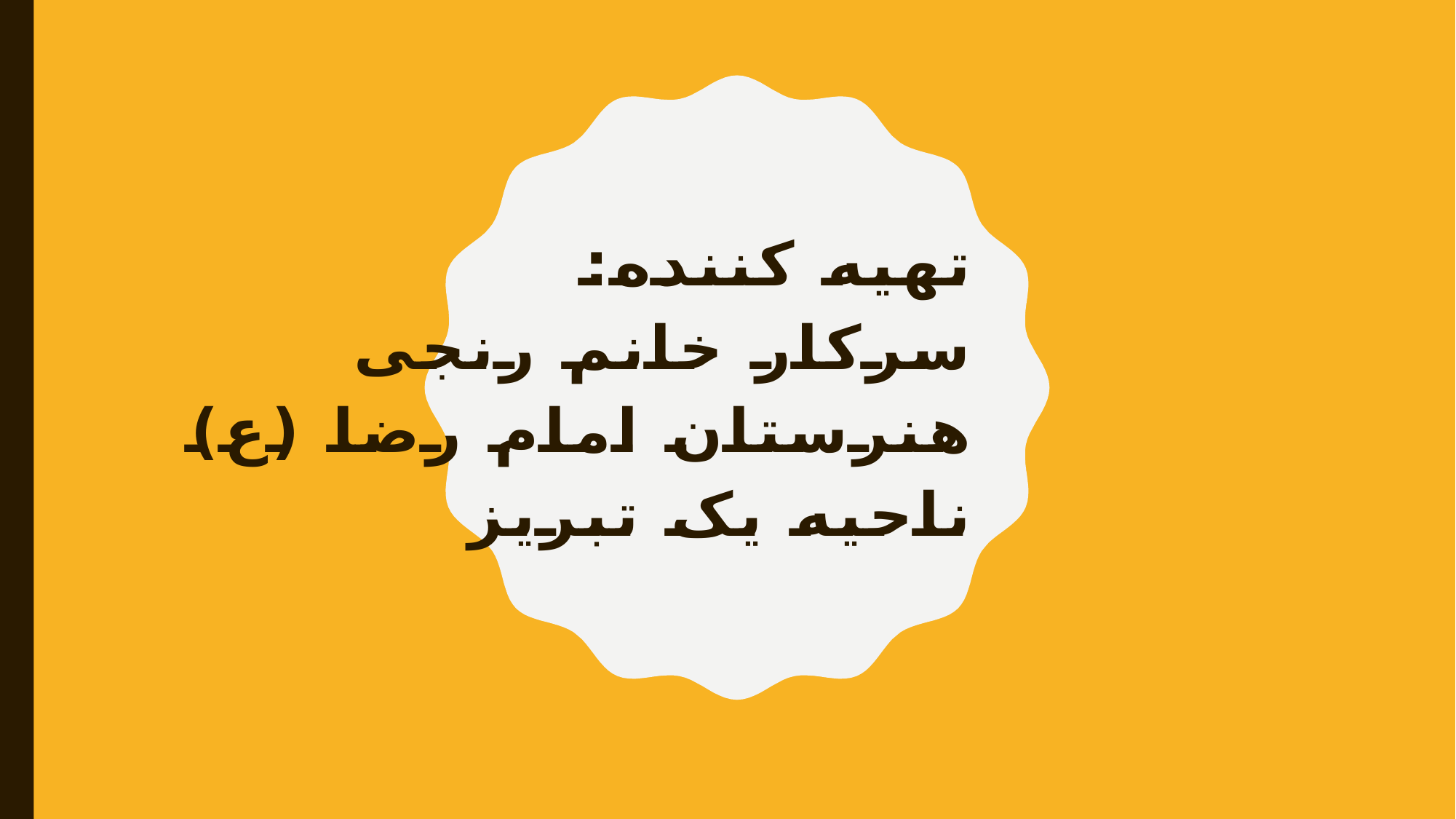

تهیه کننده:
سرکار خانم رنجی
هنرستان امام رضا (ع)
ناحیه یک تبریز